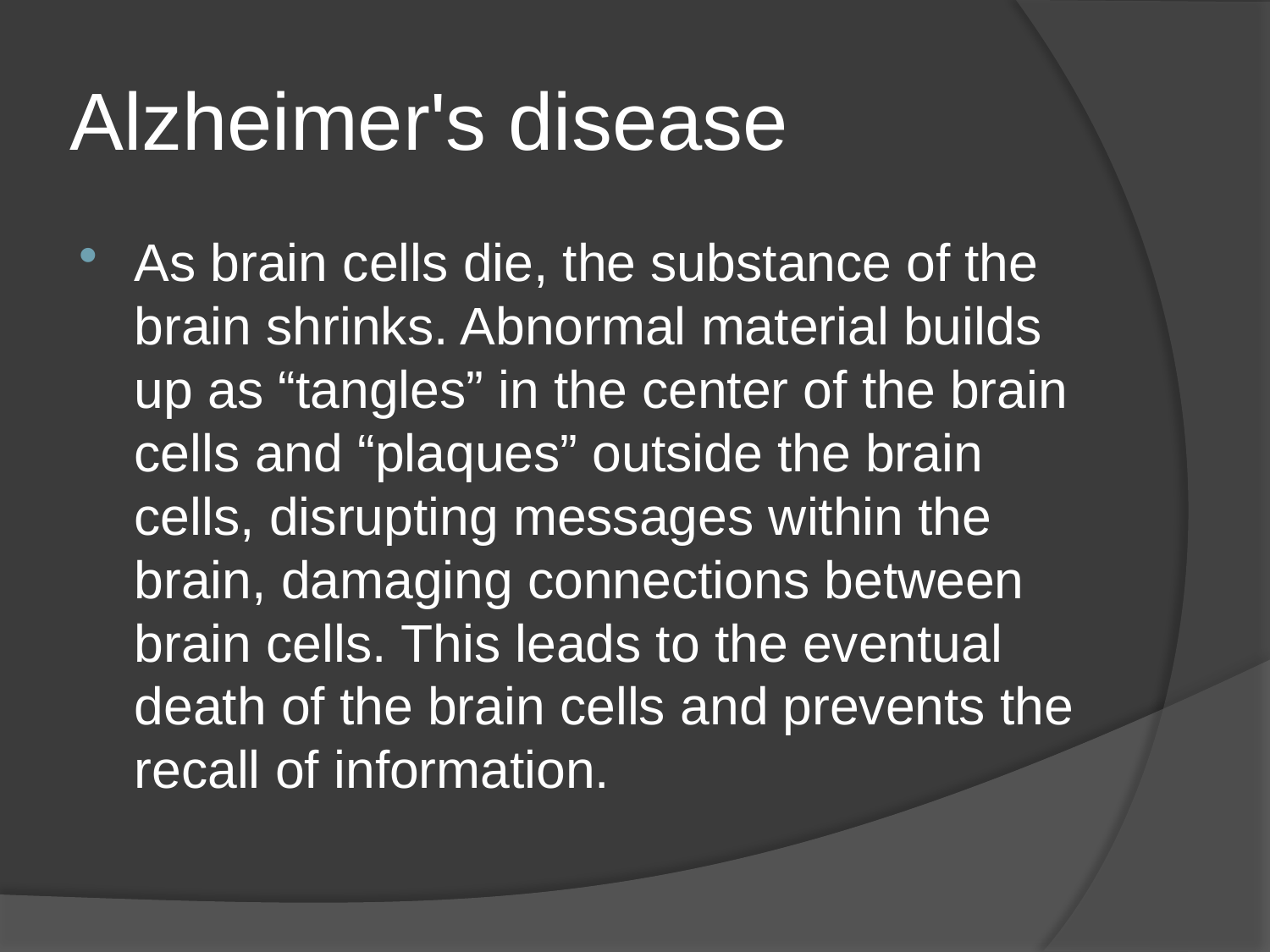

# Alzheimer's disease
As brain cells die, the substance of the brain shrinks. Abnormal material builds up as “tangles” in the center of the brain cells and “plaques” outside the brain cells, disrupting messages within the brain, damaging connections between brain cells. This leads to the eventual death of the brain cells and prevents the recall of information.